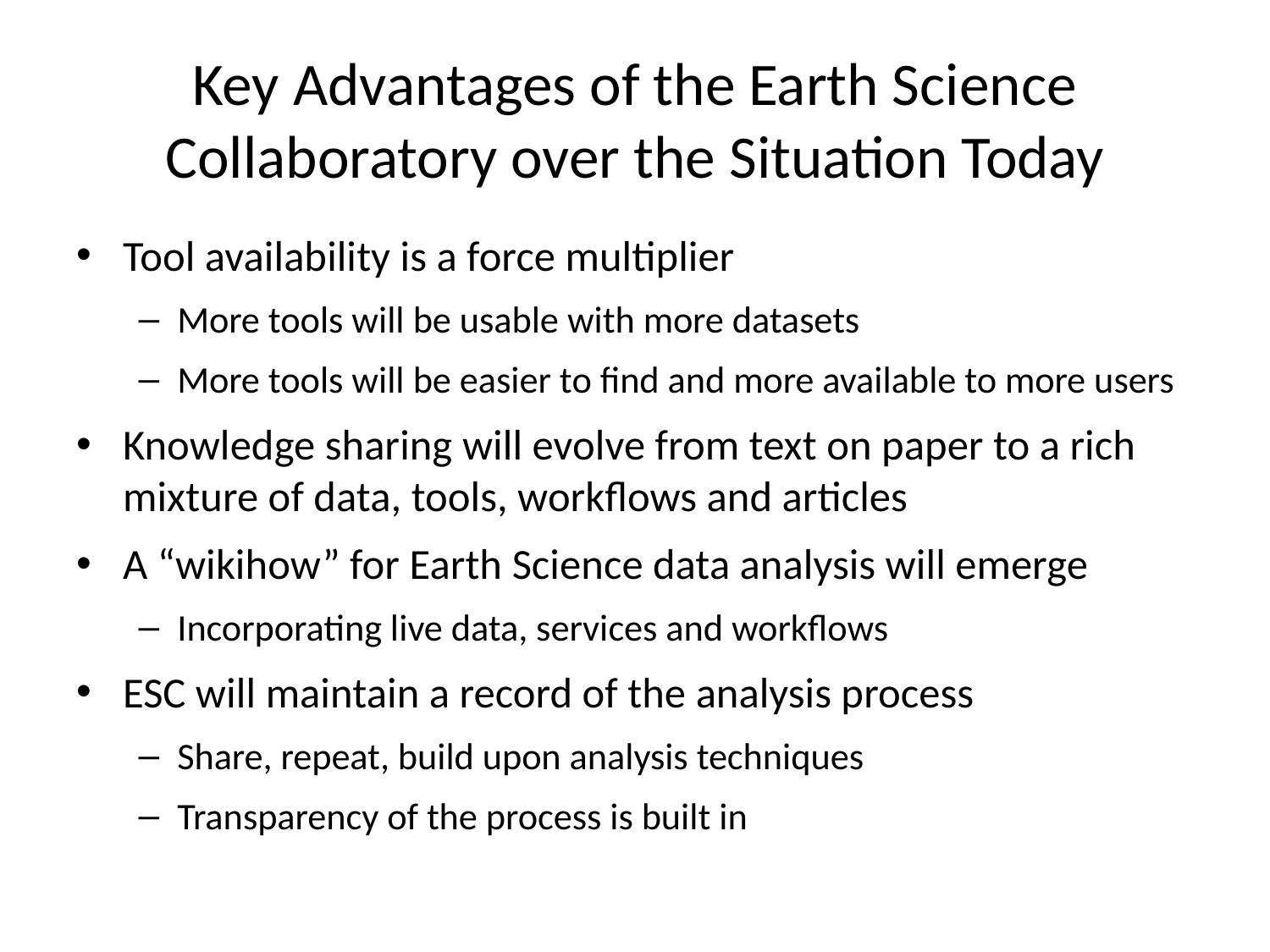

# Key Advantages of the Earth Science Collaboratory over the Situation Today
Tool availability is a force multiplier
More tools will be usable with more datasets
More tools will be easier to find and more available to more users
Knowledge sharing will evolve from text on paper to a rich mixture of data, tools, workflows and articles
A “wikihow” for Earth Science data analysis will emerge
Incorporating live data, services and workflows
ESC will maintain a record of the analysis process
Share, repeat, build upon analysis techniques
Transparency of the process is built in